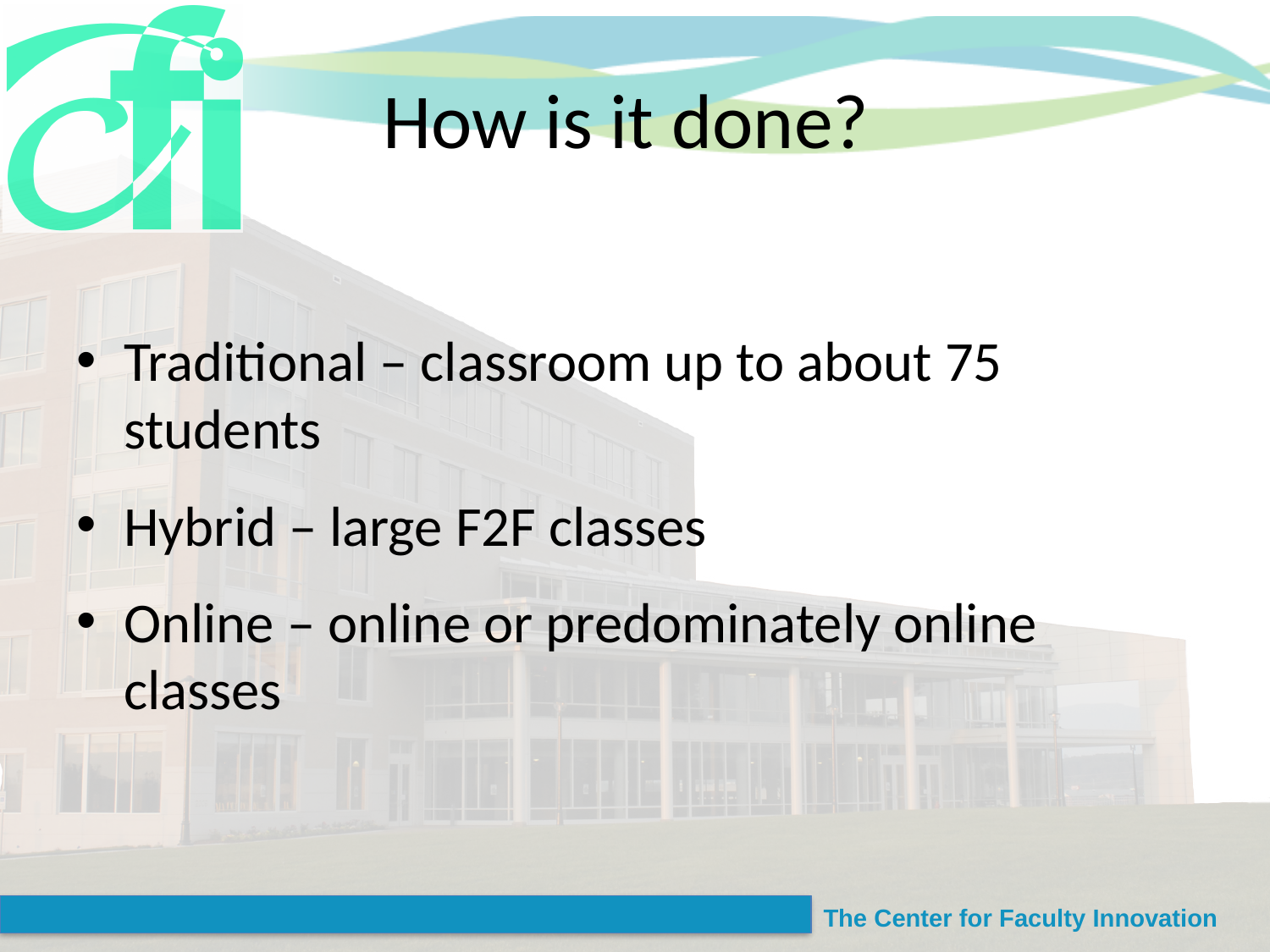

# How is it done?

Traditional – classroom up to about 75 students
Hybrid – large F2F classes
Online – online or predominately online classes